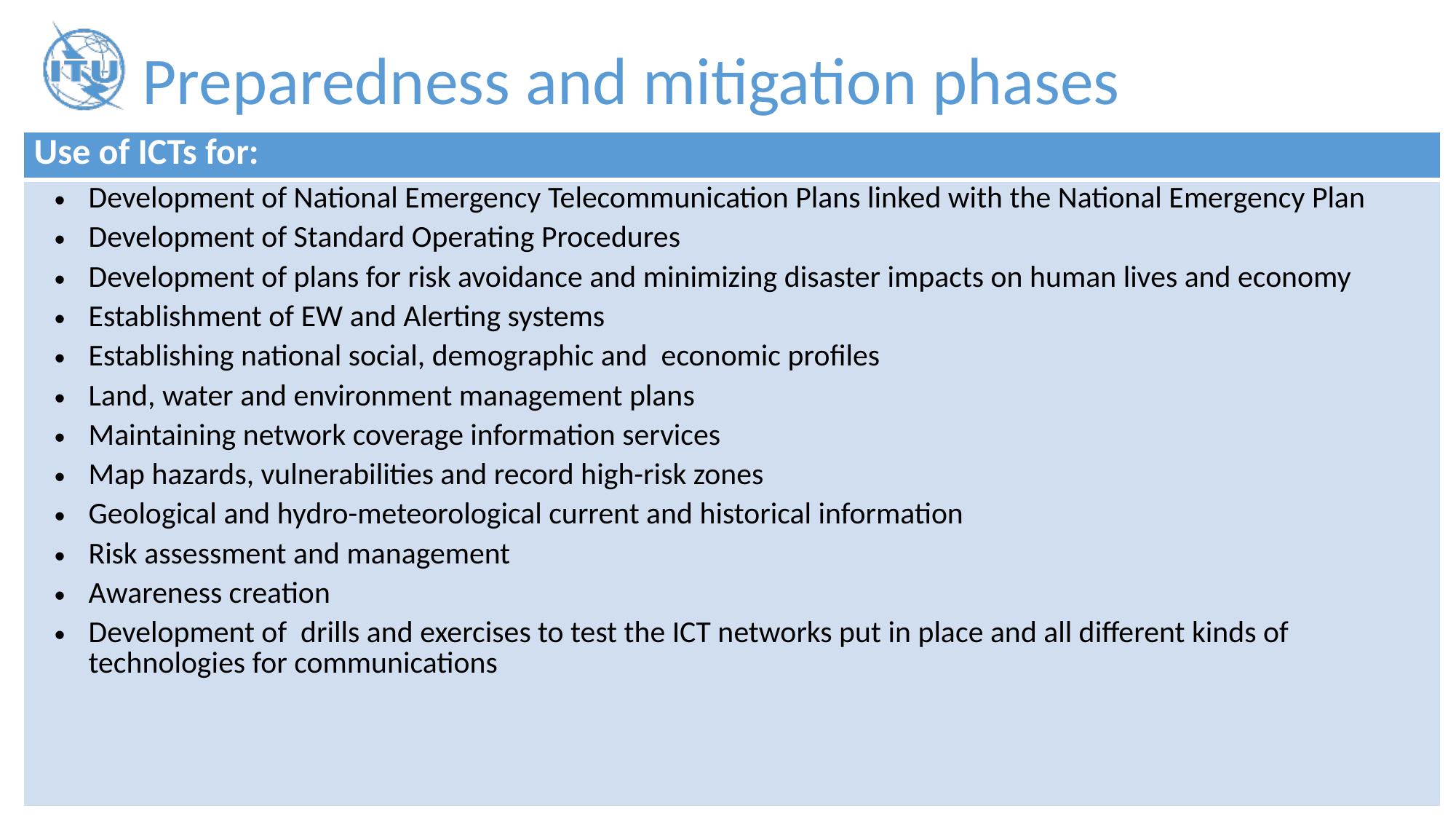

# Preparedness and mitigation phases
| Use of ICTs for: |
| --- |
| Development of National Emergency Telecommunication Plans linked with the National Emergency Plan Development of Standard Operating Procedures Development of plans for risk avoidance and minimizing disaster impacts on human lives and economy Establishment of EW and Alerting systems Establishing national social, demographic and economic profiles Land, water and environment management plans Maintaining network coverage information services Map hazards, vulnerabilities and record high-risk zones Geological and hydro-meteorological current and historical information Risk assessment and management Awareness creation Development of drills and exercises to test the ICT networks put in place and all different kinds of technologies for communications |